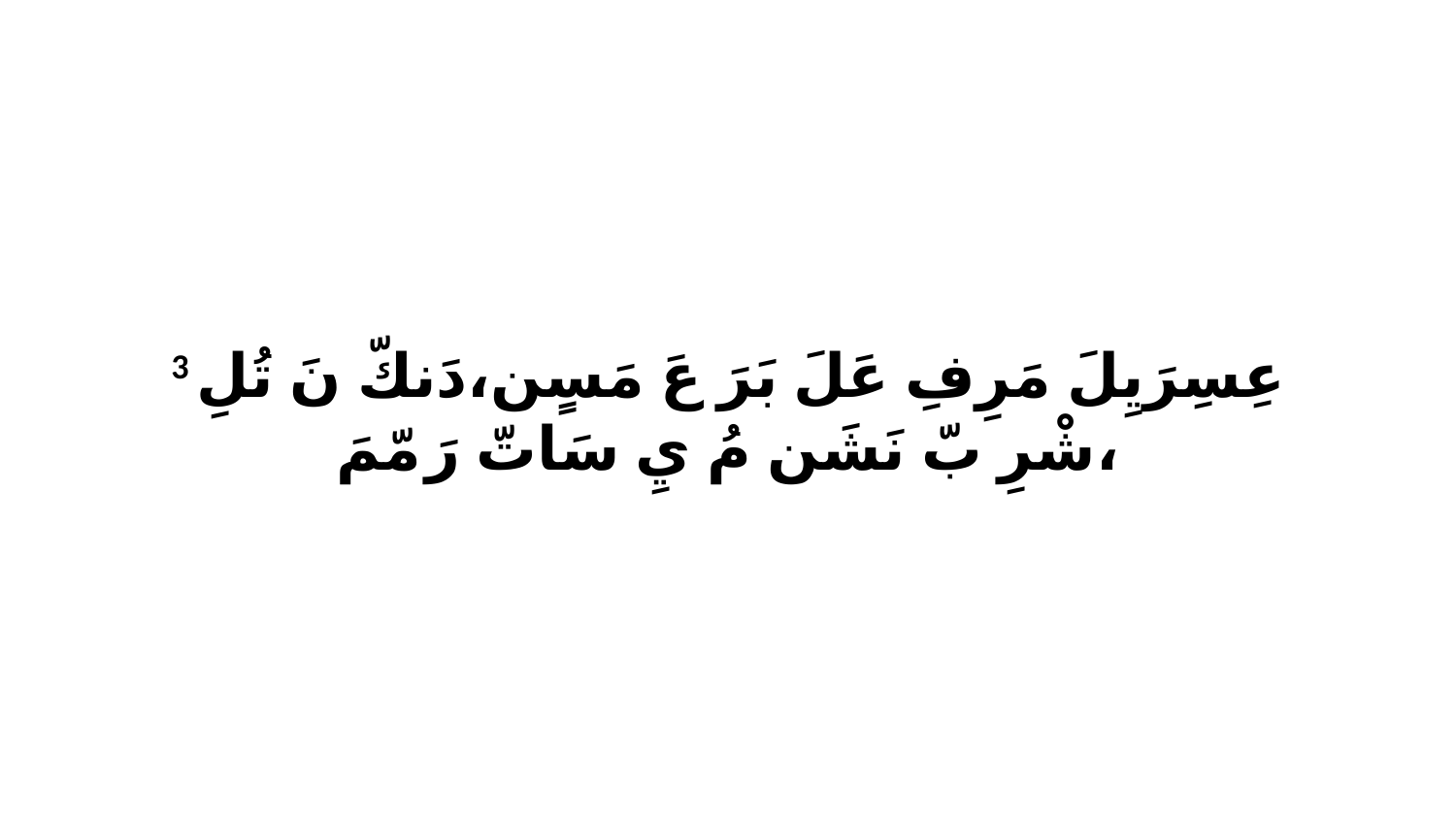

3 عِسِرَيِلَ مَرِفِ عَلَ بَرَ عَ مَسٍن،دَنكّ نَ تُلِ شْرِ بّ نَشَن مُ يِ سَاتّ رَ مّمَ،